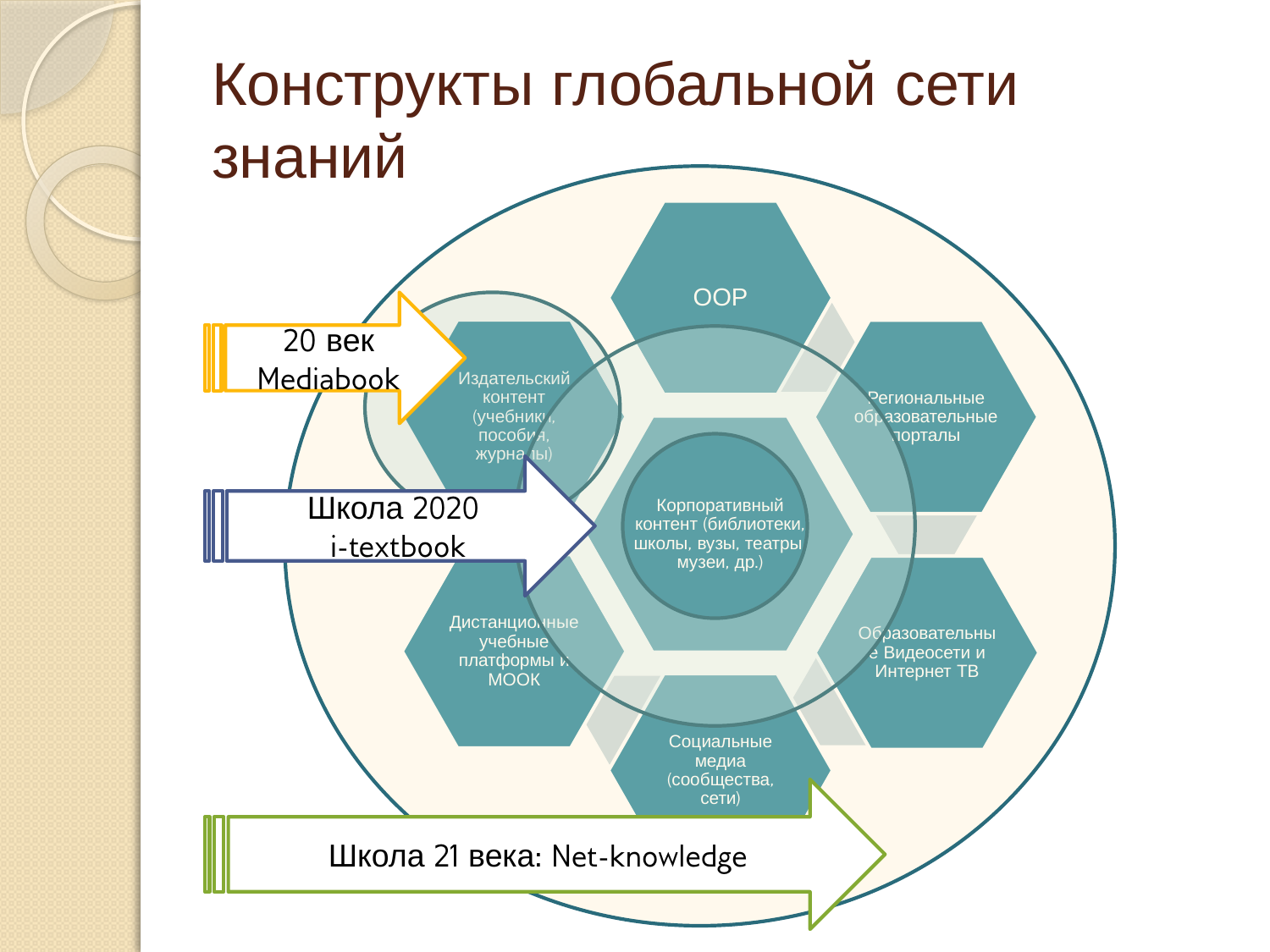

# Конструкты глобальной сети знаний

Корпоративный контент (библиотеки, школы, вузы, театры, музеи, др.)
ООР
Региональные образовательные порталы
Образовательные Видеосети и Интернет ТВ
Социальные медиа (сообщества, сети)
Дистанционные учебные платформы и МООК
Издательский контент (учебники, пособия, журналы)
20 век Mediabook

Школа 2020
 i-textbook
Школа 21 века: Net-knowledge